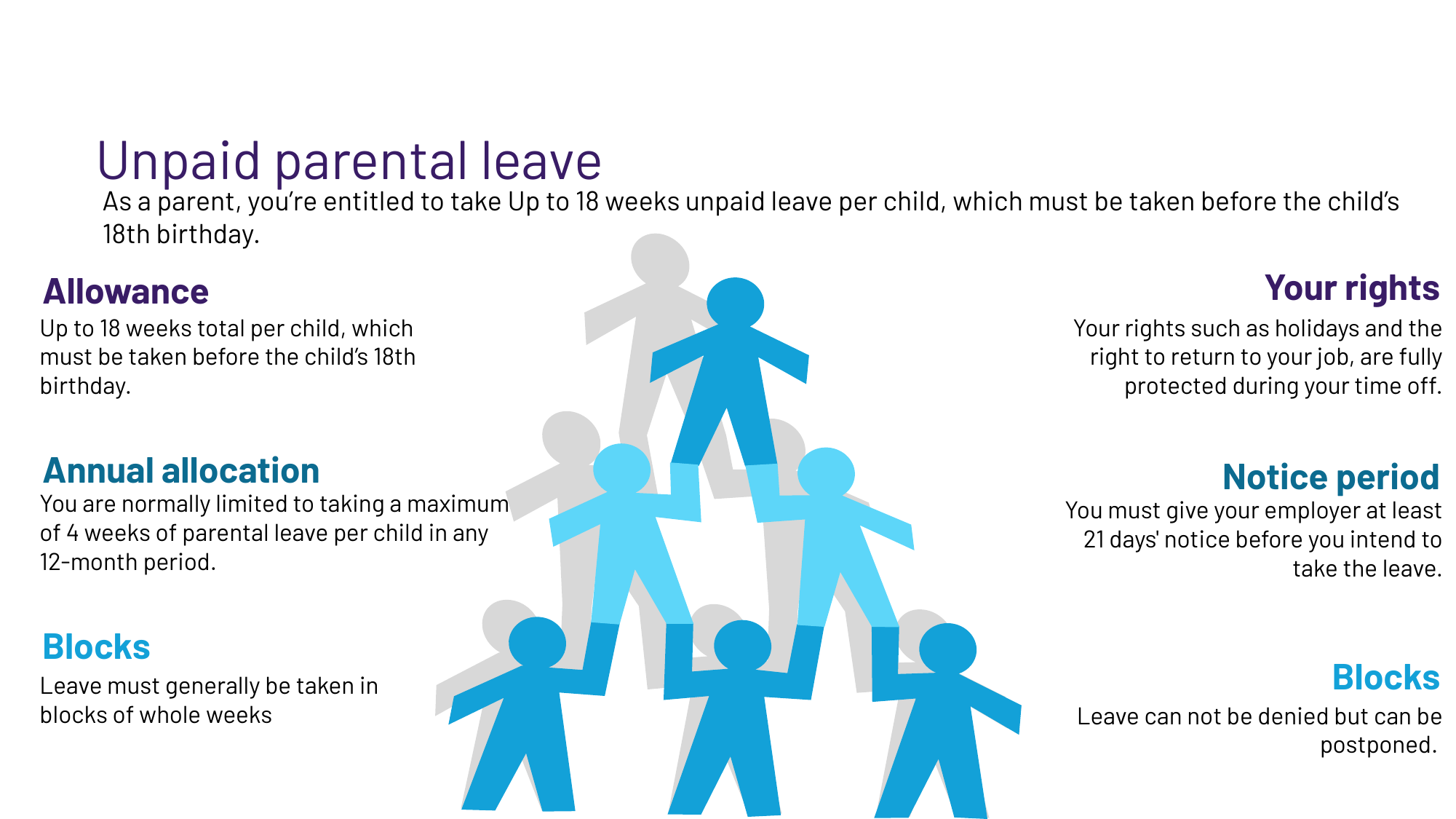

Unpaid parental leave
As a parent, you’re entitled to take Up to 18 weeks unpaid leave per child, which must be taken before the child’s 18th birthday.

Your rights
Allowance
Up to 18 weeks total per child, which must be taken before the child’s 18th birthday.
Your rights such as holidays and the right to return to your job, are fully protected during your time off.
Annual allocation
You are normally limited to taking a maximum of 4 weeks of parental leave per child in any 12-month period.
Notice period
You must give your employer at least 21 days' notice before you intend to take the leave.
Blocks
Leave must generally be taken in blocks of whole weeks
Blocks
Leave can not be denied but can be postponed.